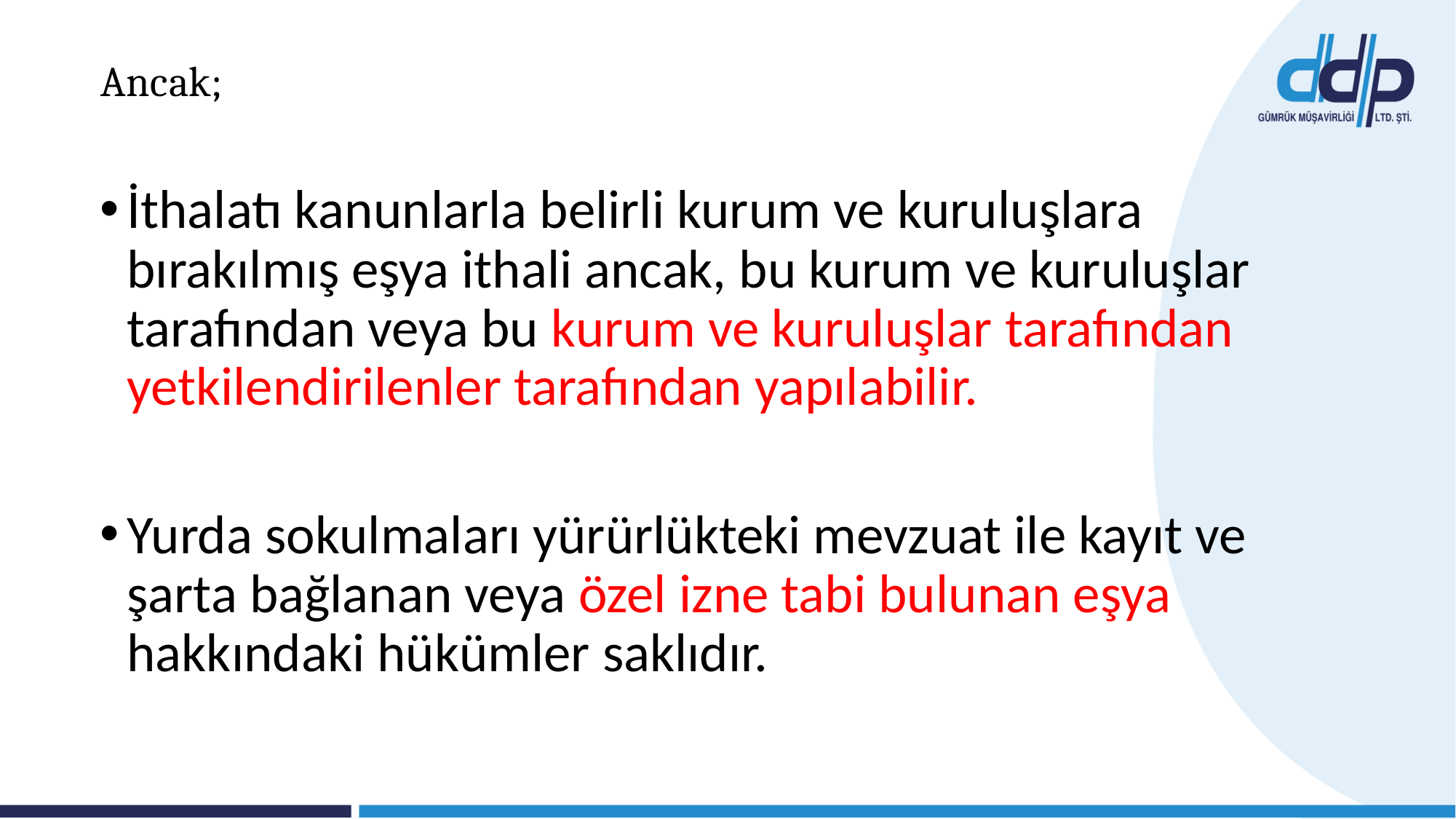

Ancak;

İthalatı kanunlarla belirli kurum ve kuruluşlara bırakılmış eşya ithali ancak, bu kurum ve kuruluşlar tarafından veya bu kurum ve kuruluşlar tarafından yetkilendirilenler tarafından yapılabilir.

Yurda sokulmaları yürürlükteki mevzuat ile kayıt ve şarta bağlanan veya özel izne tabi bulunan eşya hakkındaki hükümler saklıdır.